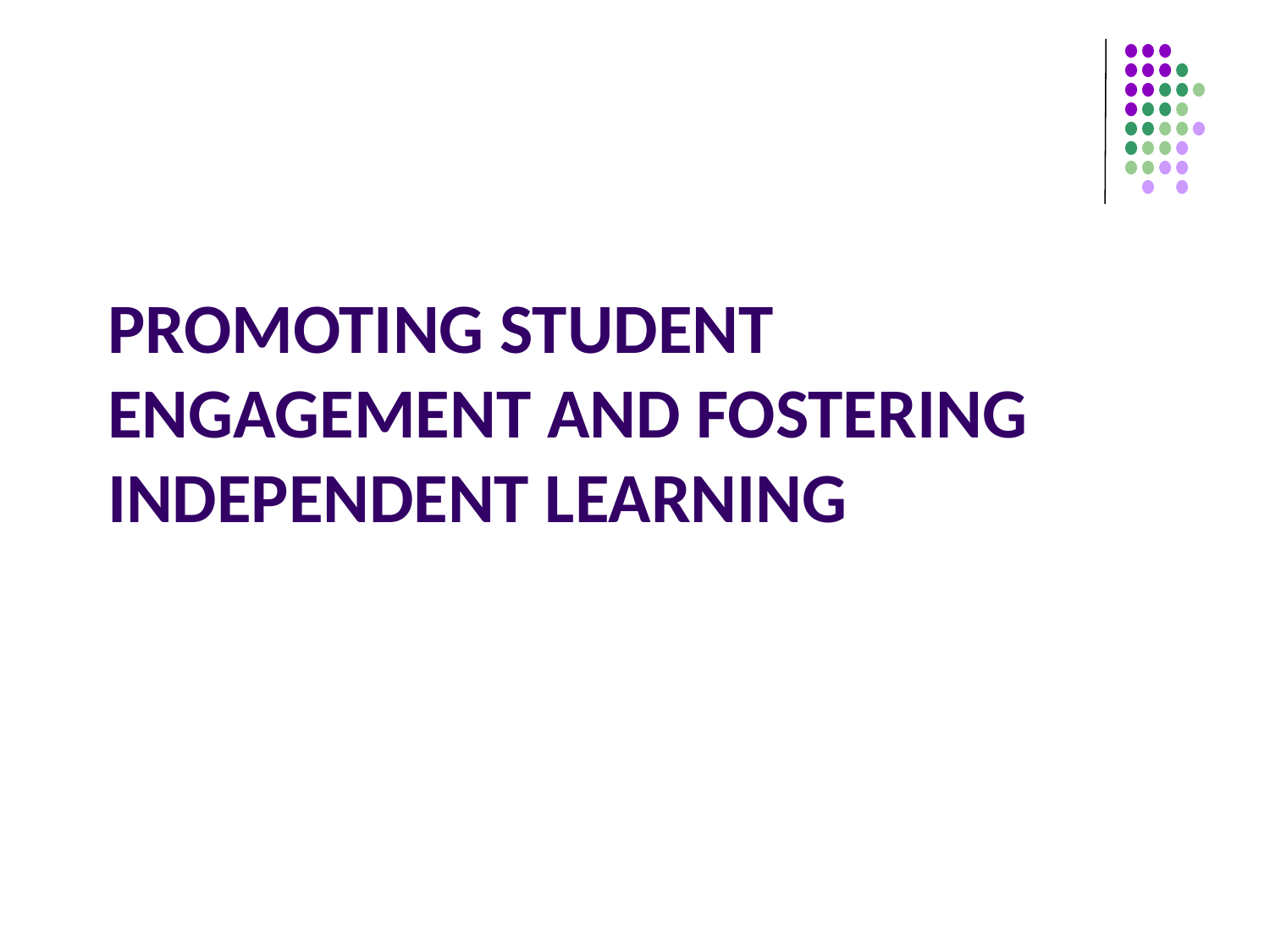

# Promoting student engagement and fostering independent learning